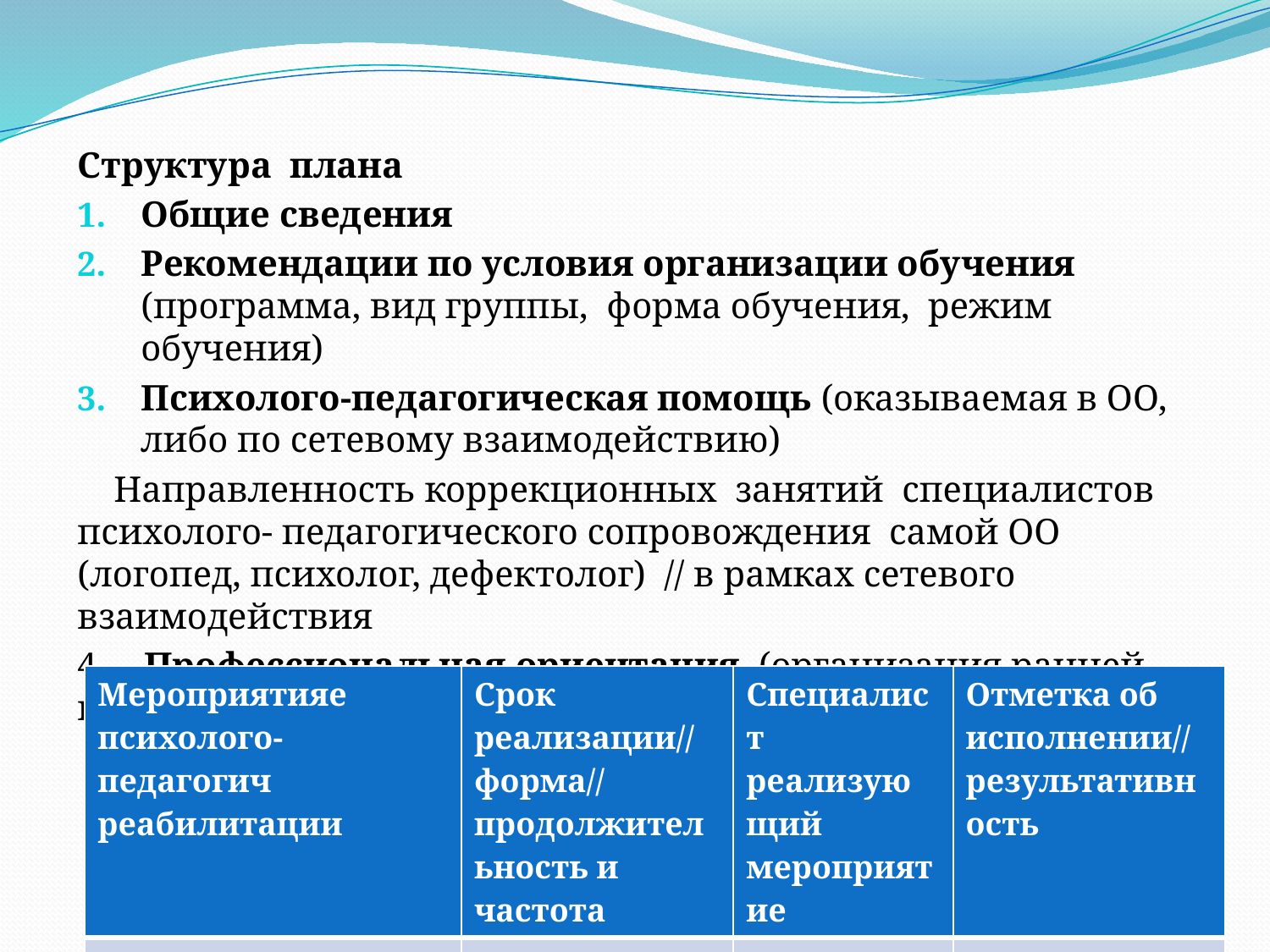

#
Структура  плана
Общие сведения
Рекомендации по условия организации обучения  (программа, вид группы,  форма обучения,  режим обучения)
Психолого-педагогическая помощь (оказываемая в ОО,  либо по сетевому взаимодействию)
    Направленность коррекционных  занятий  специалистов  психолого- педагогического сопровождения  самой ОО (логопед, психолог, дефектолог)  // в рамках сетевого взаимодействия
4.    Профессиональная ориентация  (организация ранней профориентации  с 12-14 лет)

| Мероприятияе психолого-педагогич реабилитации | Срок реализации//форма// продолжительность и частота | Специалист реализующий мероприятие | Отметка об исполнении// результативность |
| --- | --- | --- | --- |
|  |  |  |  |